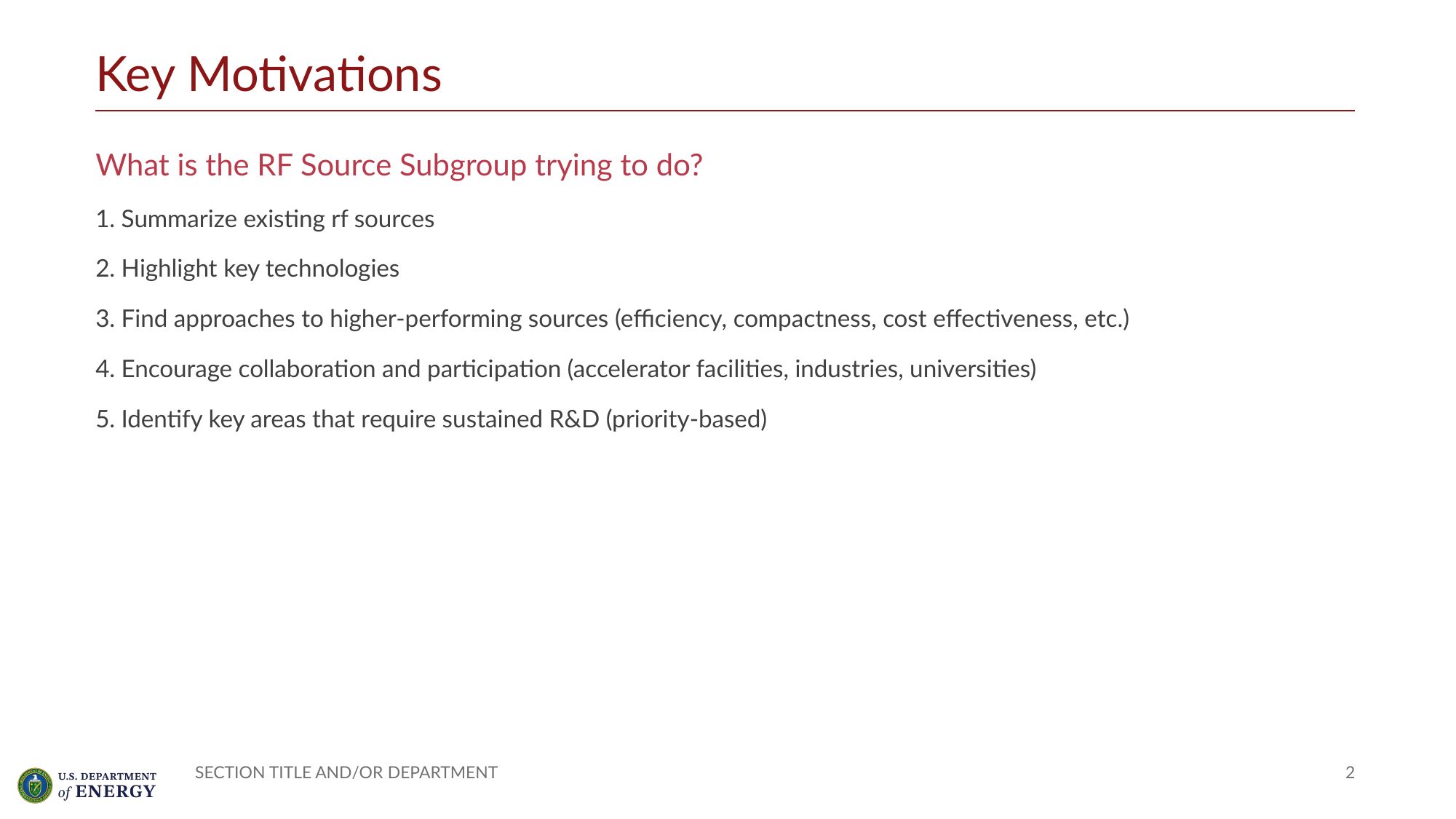

# Key Motivations
What is the RF Source Subgroup trying to do?
1. Summarize existing rf sources
2. Highlight key technologies
3. Find approaches to higher-performing sources (efficiency, compactness, cost effectiveness, etc.)
4. Encourage collaboration and participation (accelerator facilities, industries, universities)
5. Identify key areas that require sustained R&D (priority-based)

SECTION TITLE AND/OR DEPARTMENT
2